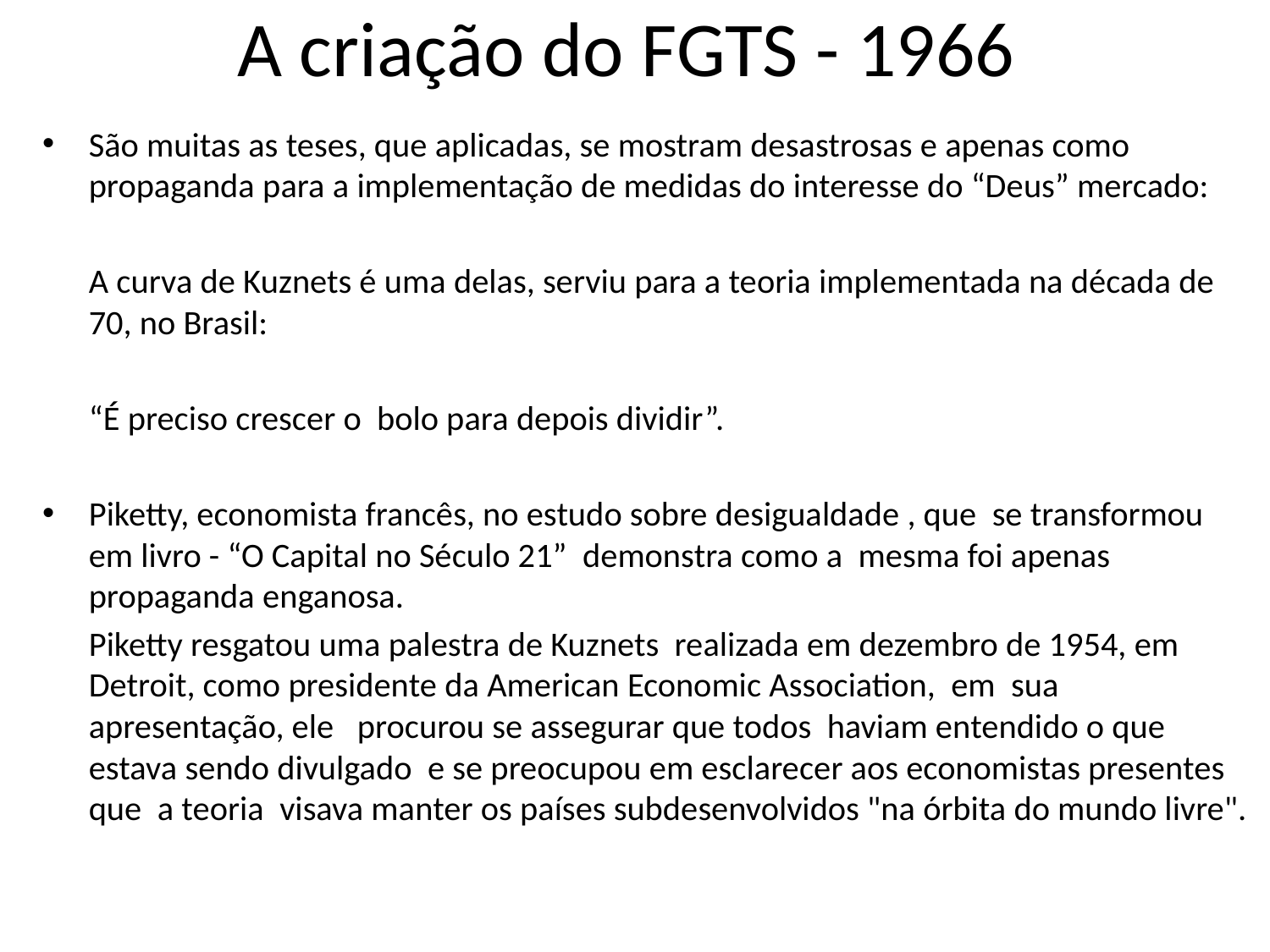

# A criação do FGTS - 1966
São muitas as teses, que aplicadas, se mostram desastrosas e apenas como propaganda para a implementação de medidas do interesse do “Deus” mercado:

	A curva de Kuznets é uma delas, serviu para a teoria implementada na década de 70, no Brasil:

		“É preciso crescer o  bolo para depois dividir”.

Piketty, economista francês, no estudo sobre desigualdade , que  se transformou em livro - “O Capital no Século 21”  demonstra como a  mesma foi apenas propaganda enganosa.
 	Piketty resgatou uma palestra de Kuznets  realizada em dezembro de 1954, em Detroit, como presidente da American Economic Association,  em  sua apresentação, ele   procurou se assegurar que todos  haviam entendido o que estava sendo divulgado  e se preocupou em esclarecer aos economistas presentes que  a teoria  visava manter os países subdesenvolvidos "na órbita do mundo livre".